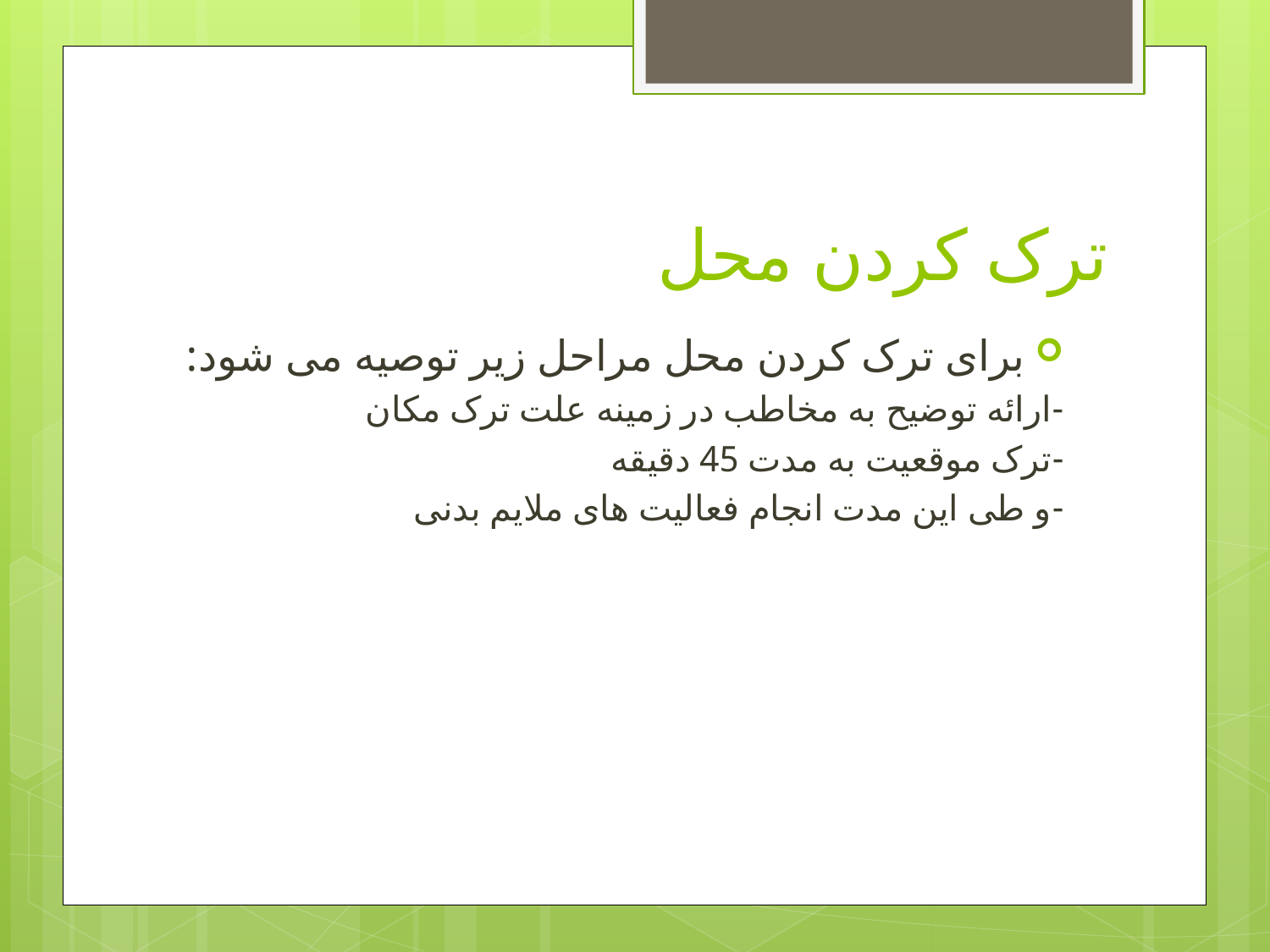

# ترک کردن محل
برای ترک کردن محل مراحل زیر توصیه می شود:
-ارائه توضیح به مخاطب در زمینه علت ترک مکان
-ترک موقعیت به مدت 45 دقیقه
-و طی این مدت انجام فعالیت های ملایم بدنی